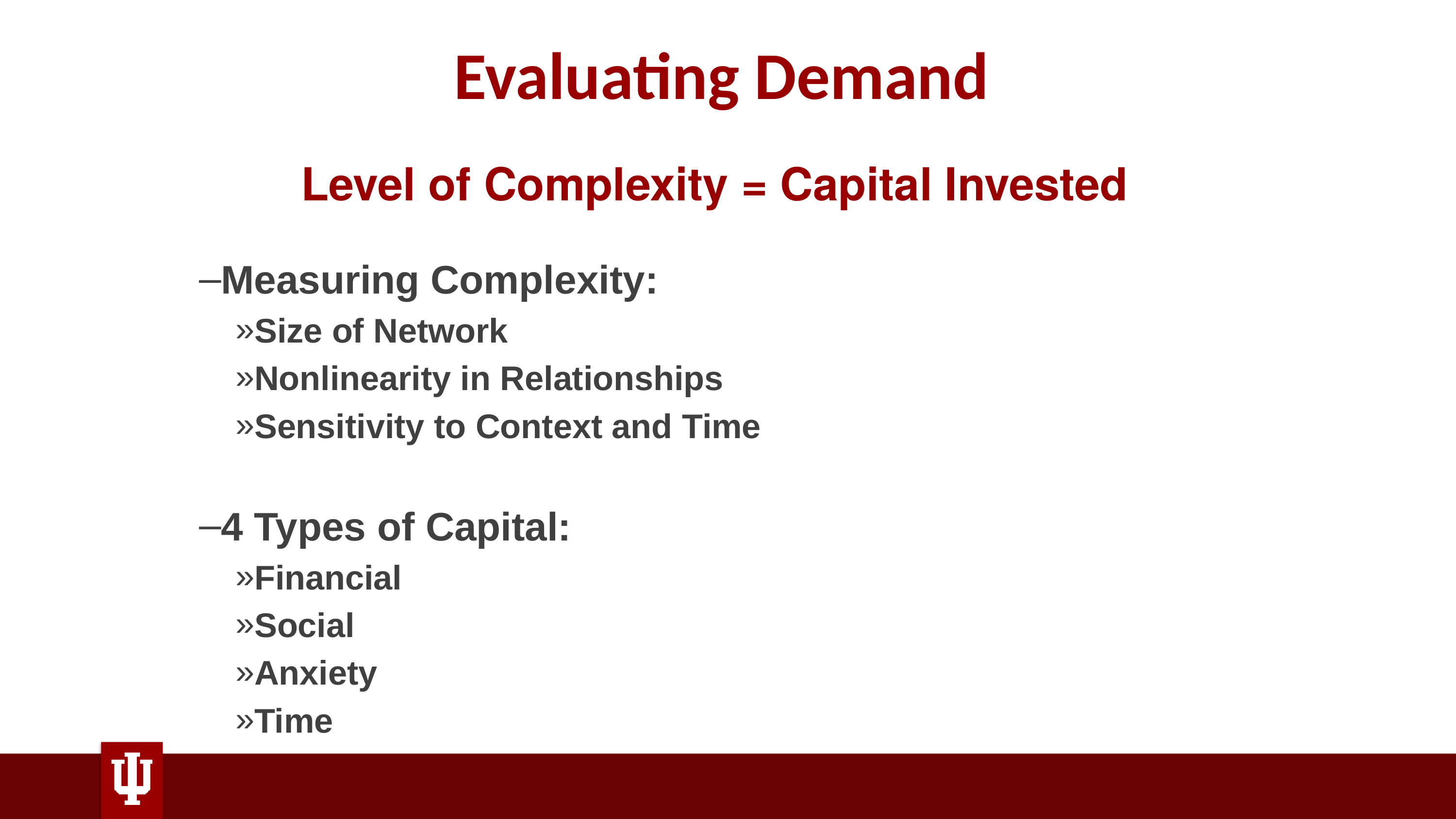

# Evaluating Demand
Level of Complexity = Capital Invested
Measuring Complexity:
Size of Network
Nonlinearity in Relationships
Sensitivity to Context and Time

4 Types of Capital:
Financial
Social
Anxiety
Time